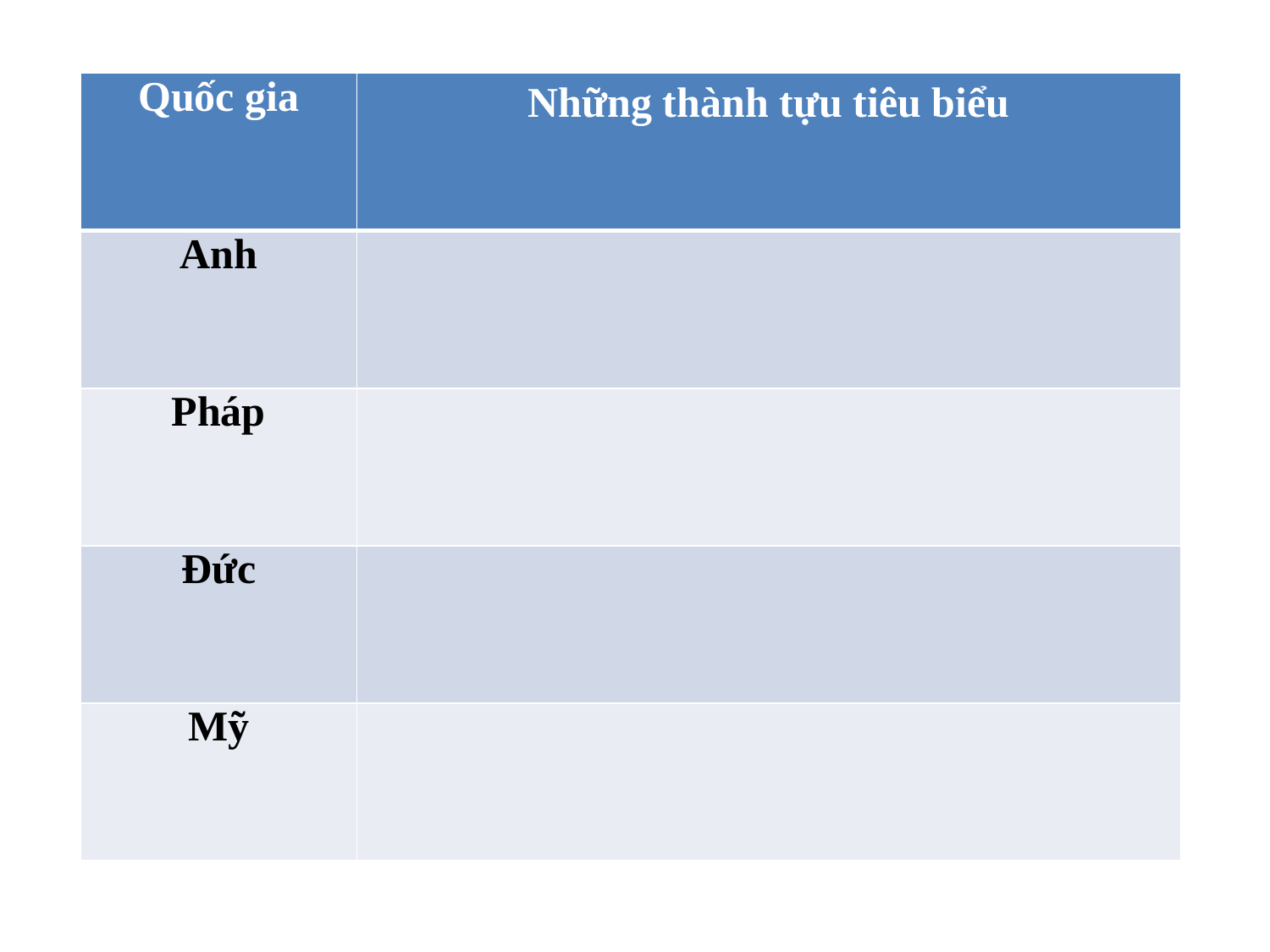

| Quốc gia | Những thành tựu tiêu biểu |
| --- | --- |
| Anh |  |
| Pháp |  |
| Đức |  |
| Mỹ |  |